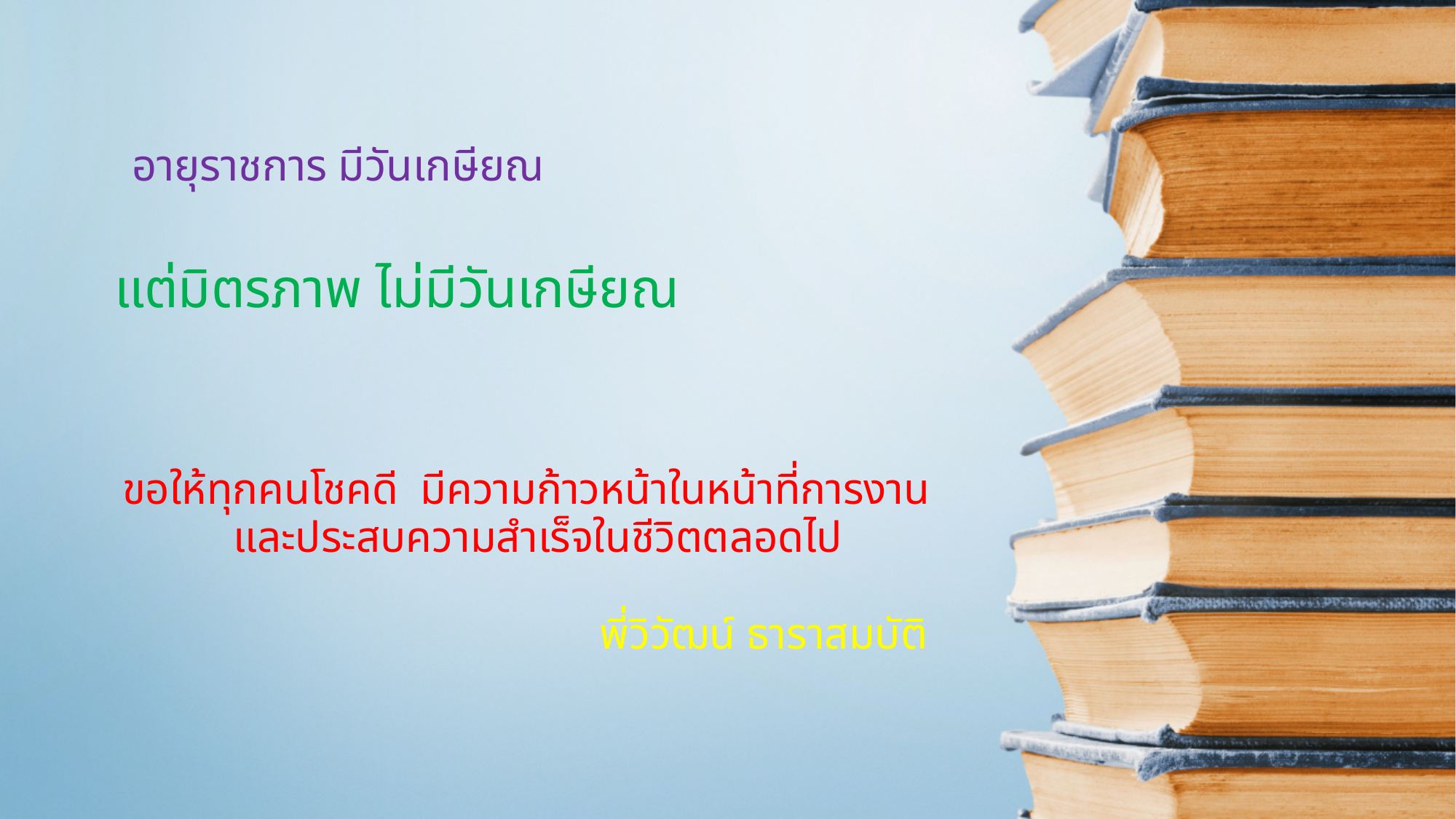

# อายุราชการ มีวันเกษียณ
แต่มิตรภาพ ไม่มีวันเกษียณ
  ขอให้ทุกคนโชคดี  มีความก้าวหน้าในหน้าที่การงาน
            และประสบความสำเร็จในชีวิตตลอดไป

                                             พี่วิวัฒน์ ธาราสมบัติ